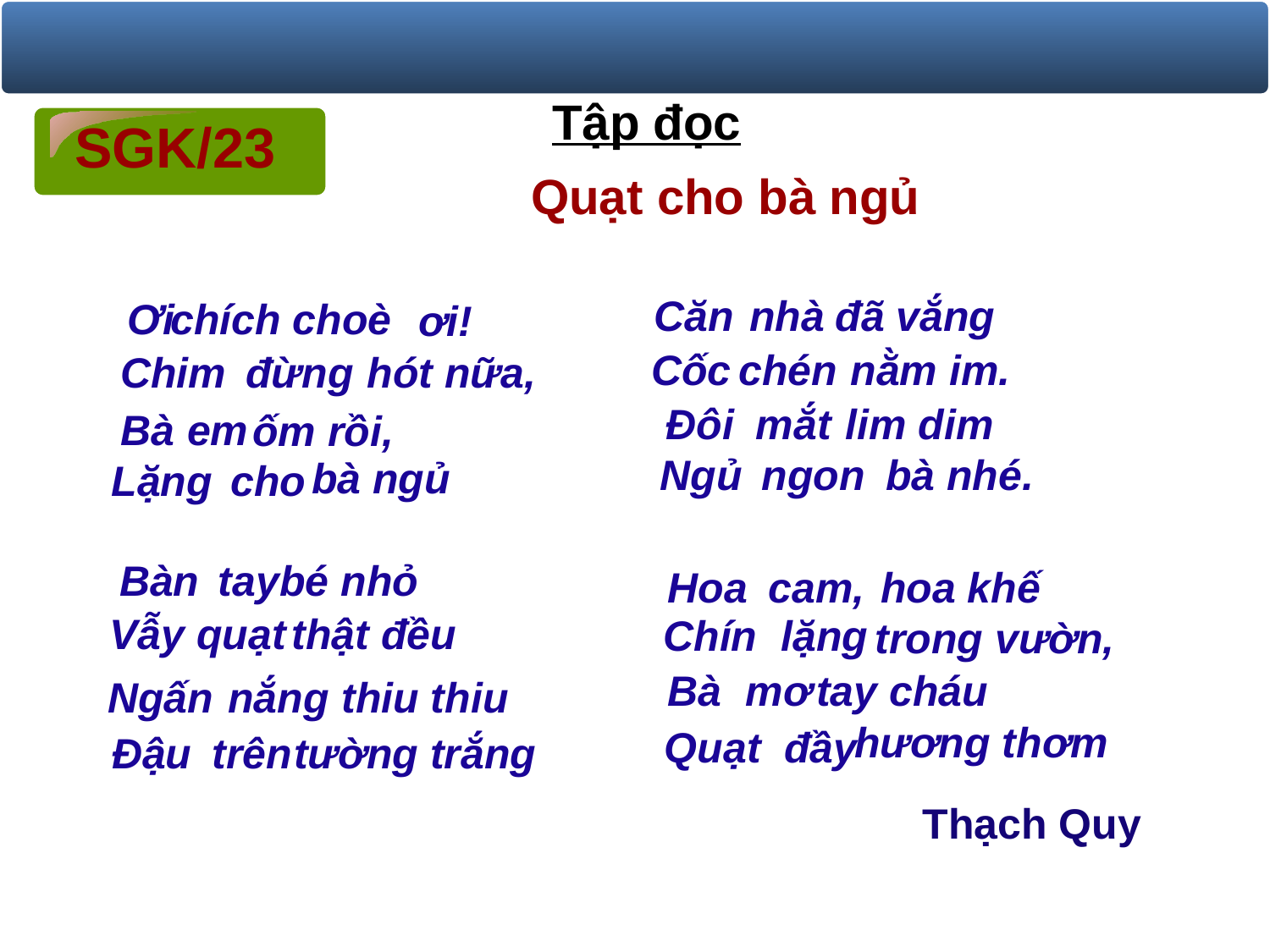

Tập đọc

SGK/23
Quạt cho bà ngủ
Căn
nhà
đã vắng
Ơi
chích choè
ơi!
Cốc
chén
nằm im.
Chim
đừng
hót nữa,
Đôi
mắt
lim dim
Bà
em
ốm rồi,
Ngủ
ngon
bà nhé.
bà ngủ
 Lặng
cho
Bàn
tay
bé nhỏ
Hoa
cam,
hoa khế
Vẫy
quạt
thật đều
Chín
lặng
trong vườn,
Bà
mơ
tay cháu
Ngấn
nắng
thiu thiu
hương thơm
Quạt
đầy
Đậu
trên
tường trắng
Thạch Quy